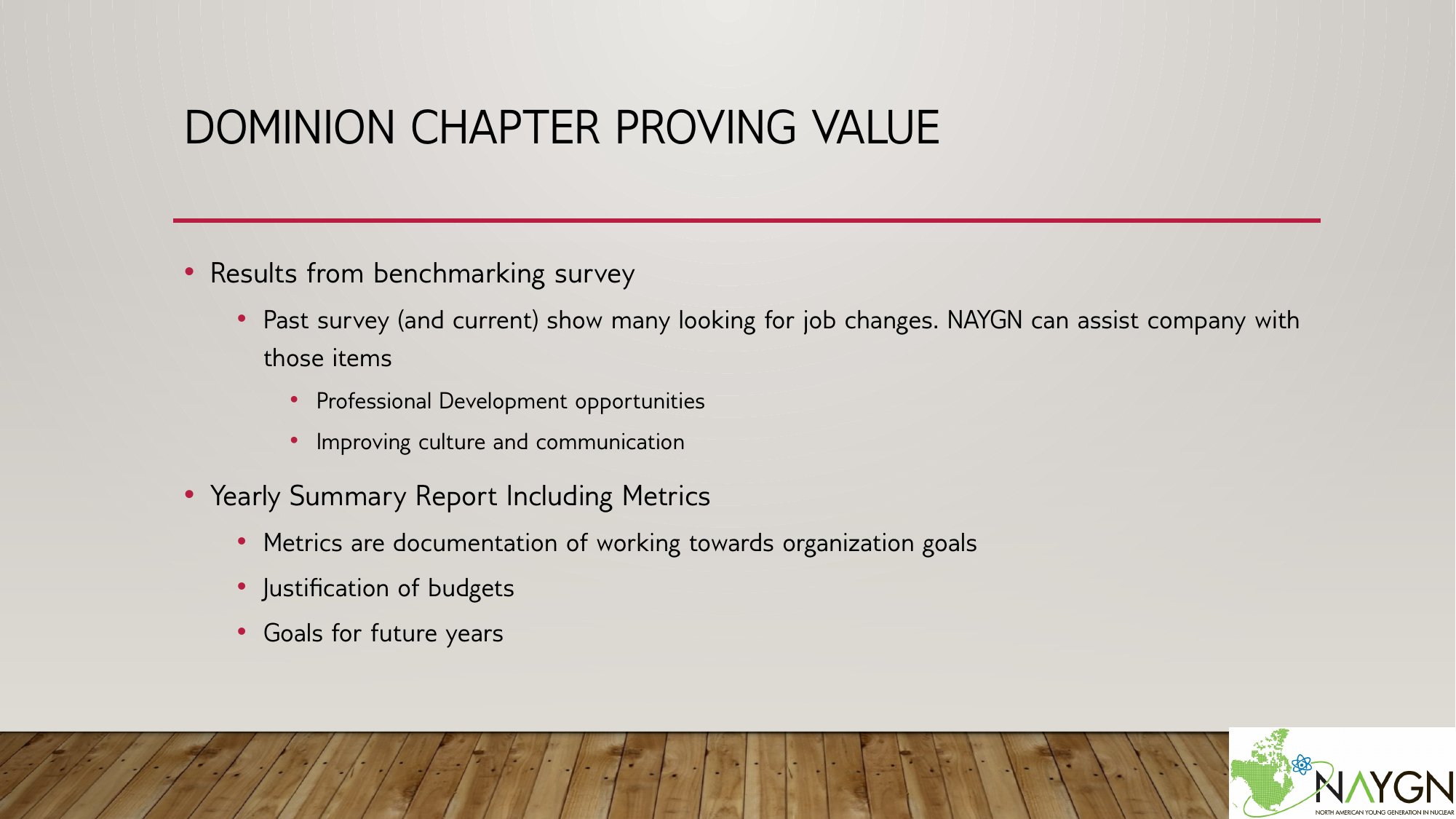

# Dominion Chapter proving Value
Results from benchmarking survey
Past survey (and current) show many looking for job changes. NAYGN can assist company with those items
Professional Development opportunities
Improving culture and communication
Yearly Summary Report Including Metrics
Metrics are documentation of working towards organization goals
Justification of budgets
Goals for future years